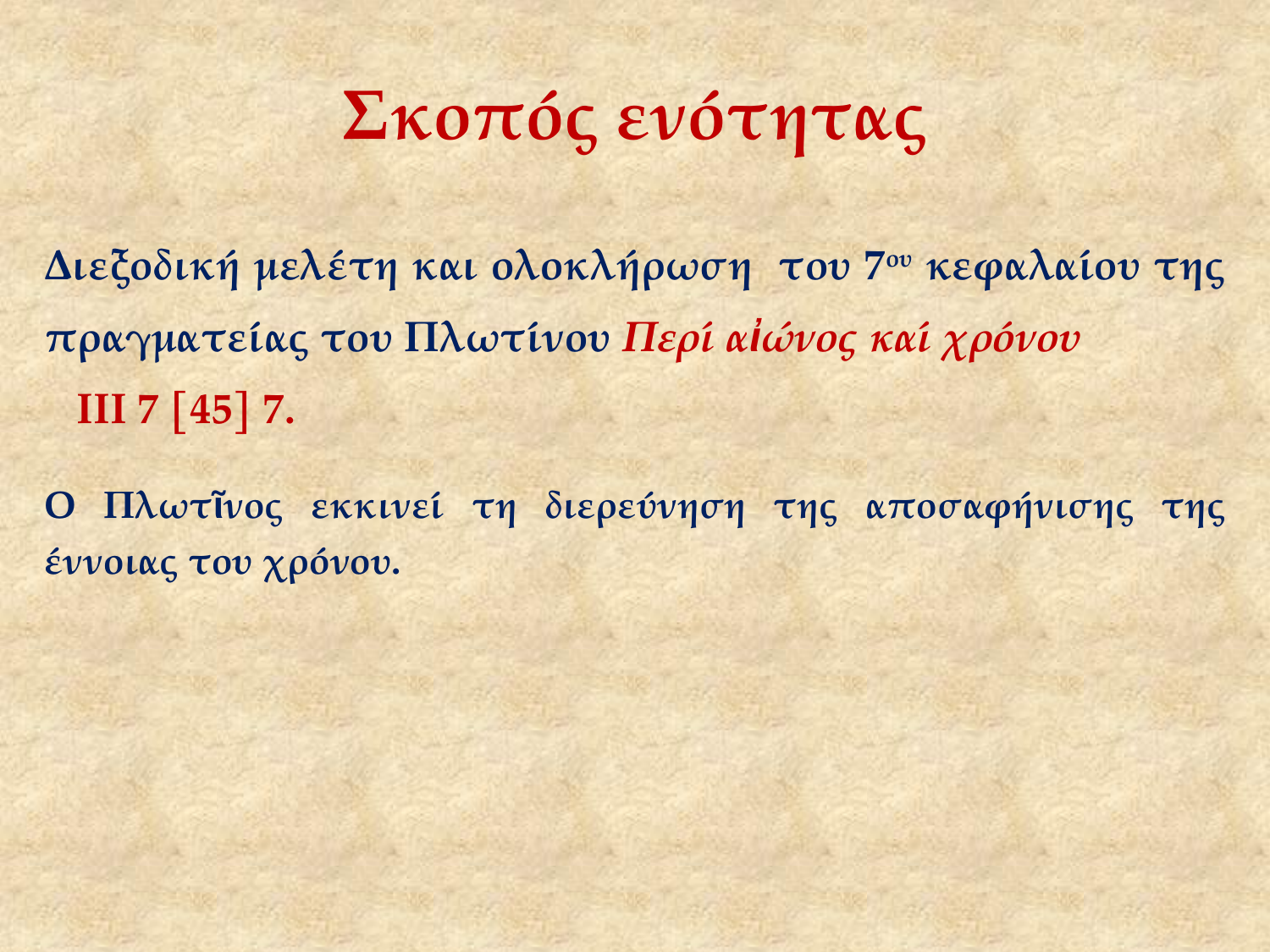

# Σκοπός ενότητας

Διεξοδική μελέτη και ολοκλήρωση  του 7ου κεφαλαίου της πραγματείας του Πλωτίνου Περί αἰώνος καί χρόνου                 ΙΙΙ 7 [45] 7.

Ο Πλωτῖνος εκκινεί τη διερεύνηση της αποσαφήνισης της έννοιας του χρόνου.